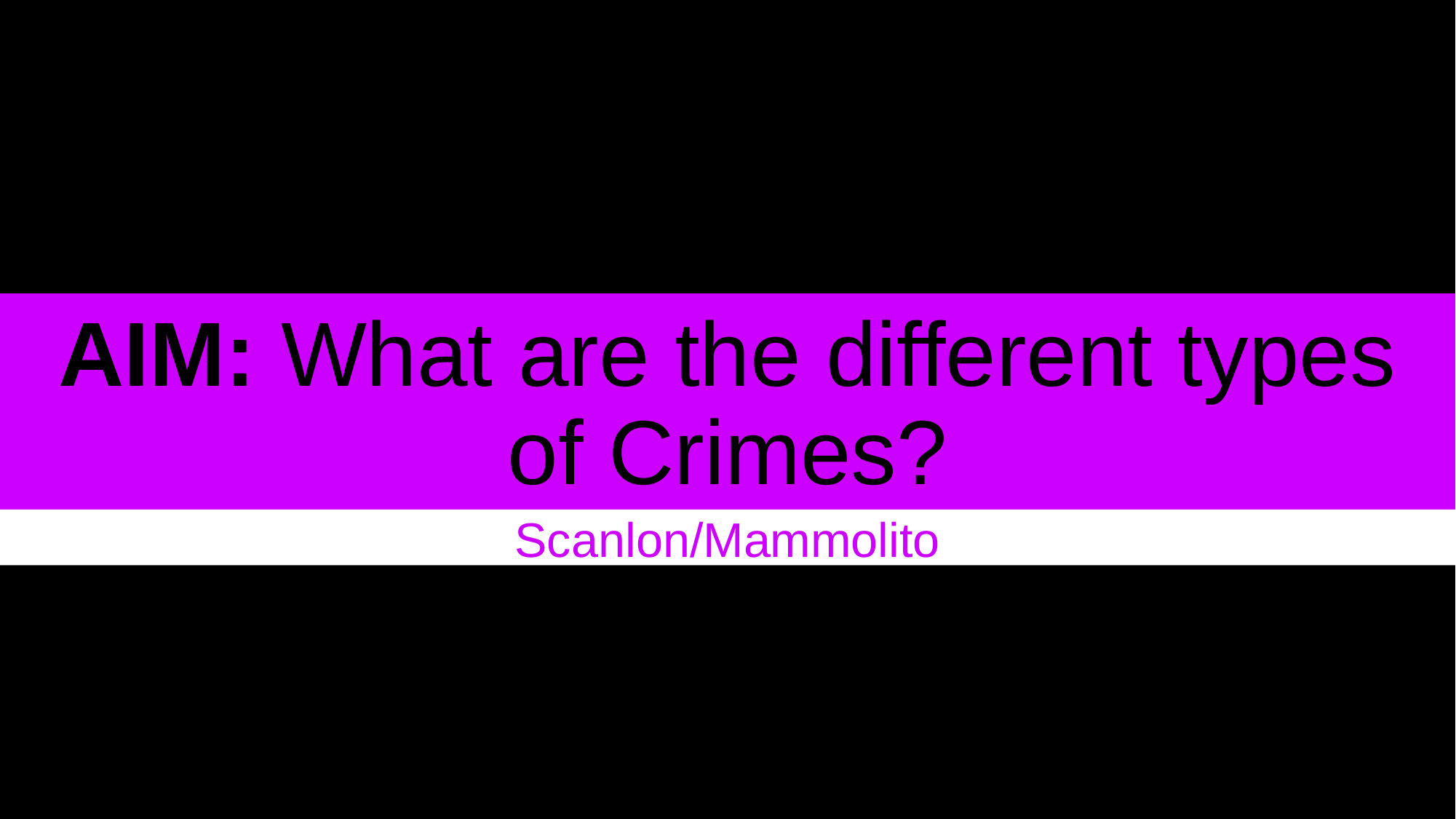

# AIM: What are the different types of Crimes?
Scanlon/Mammolito